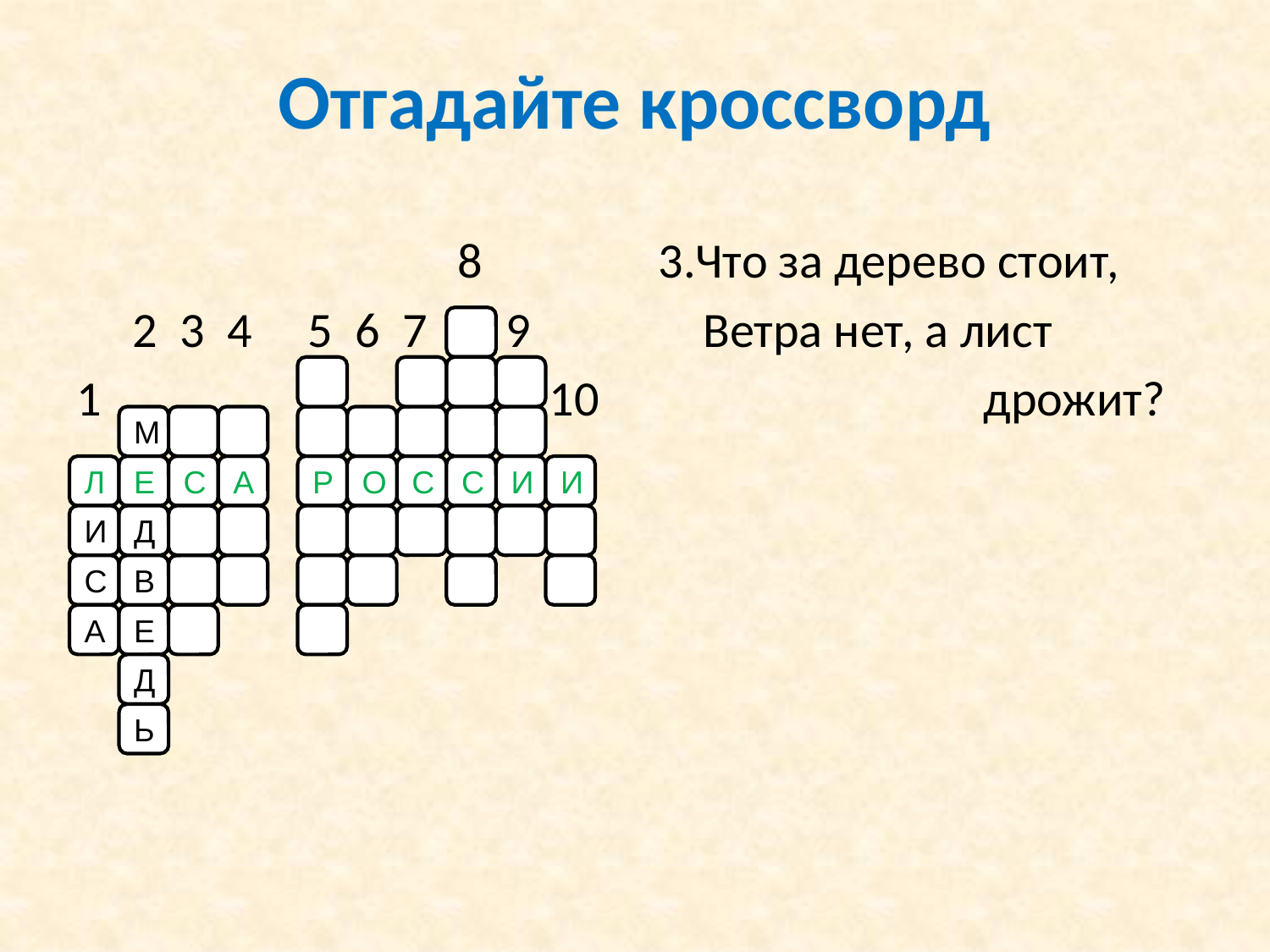

# Отгадайте кроссворд
                                  8
     2  3  4     5  6  7       9
1                                        10

3.Что за дерево стоит,
    Ветра нет, а лист
                             дрожит?

М

Л
Е
С
А
Р
О
С
С
И
И
И
Д

С
В

А
Е

Д
Ь